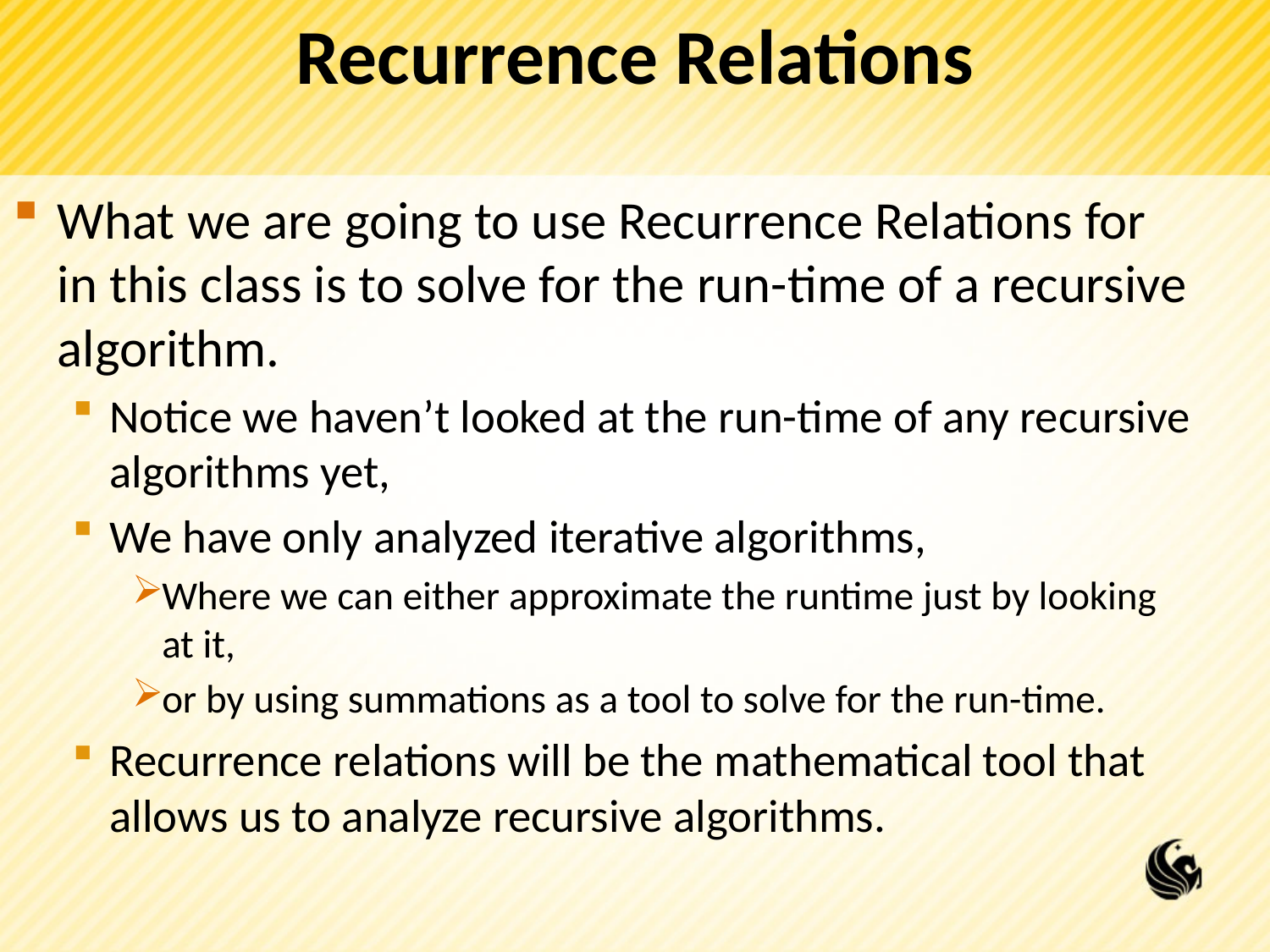

# Recurrence Relations
What we are going to use Recurrence Relations for in this class is to solve for the run-time of a recursive algorithm.
Notice we haven’t looked at the run-time of any recursive algorithms yet,
We have only analyzed iterative algorithms,
Where we can either approximate the runtime just by looking at it,
or by using summations as a tool to solve for the run-time.
Recurrence relations will be the mathematical tool that allows us to analyze recursive algorithms.